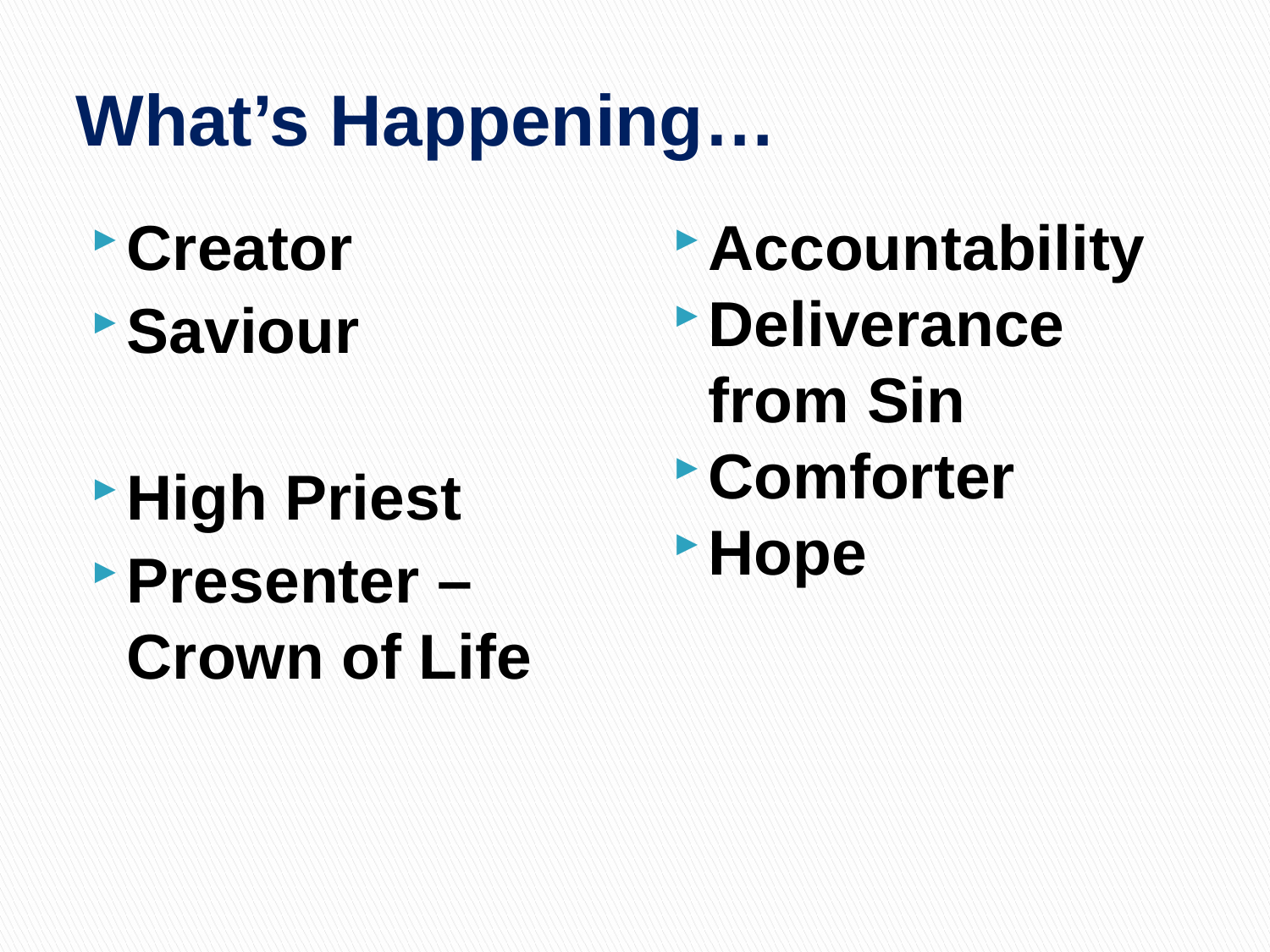

# What’s Happening…
Creator
Saviour

High Priest
Presenter – Crown of Life
Accountability
Deliverance from Sin
Comforter
Hope